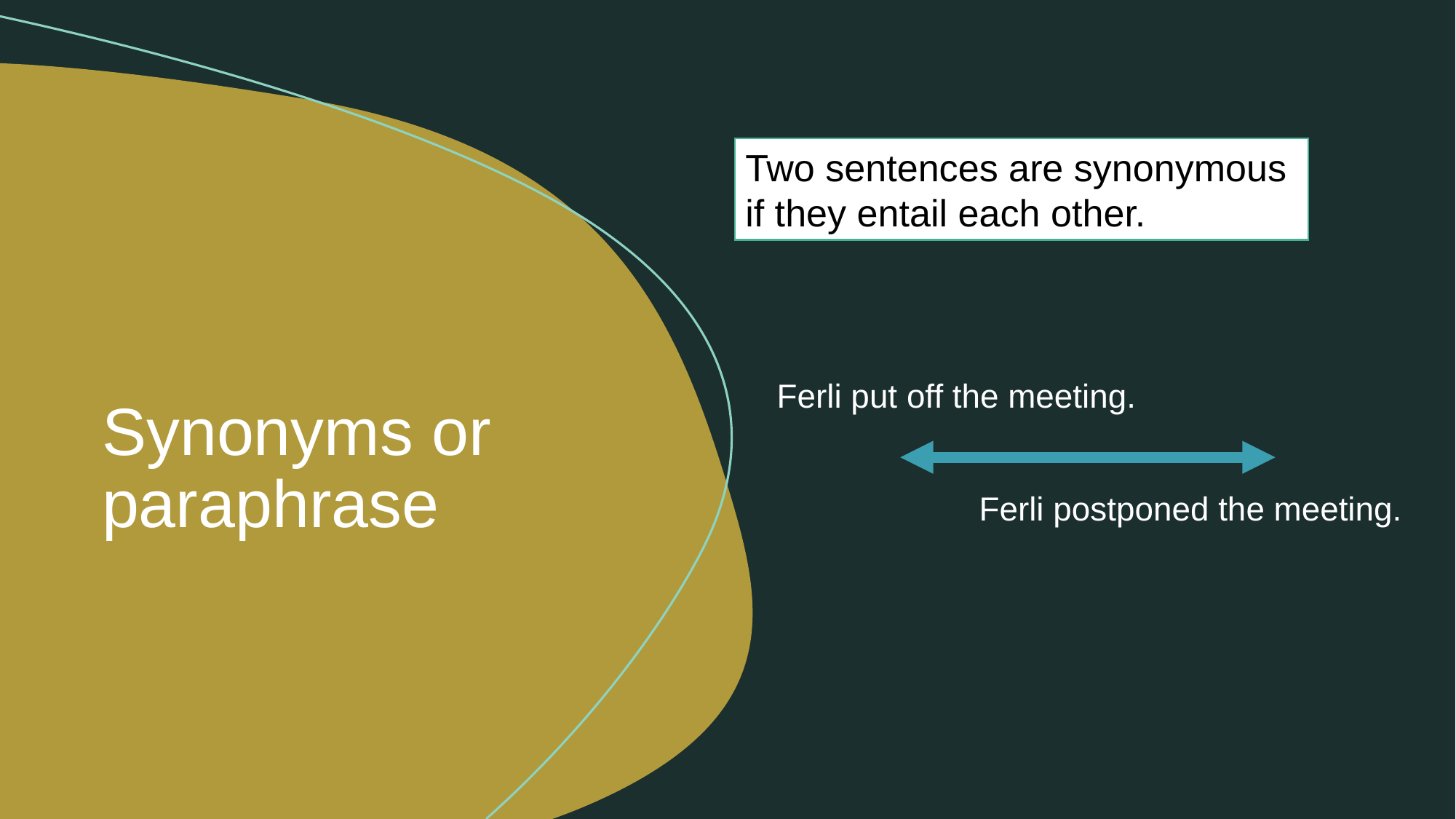

Two sentences are synonymous
if they entail each other.
# Synonyms or paraphrase
Ferli put off the meeting.
Ferli postponed the meeting.